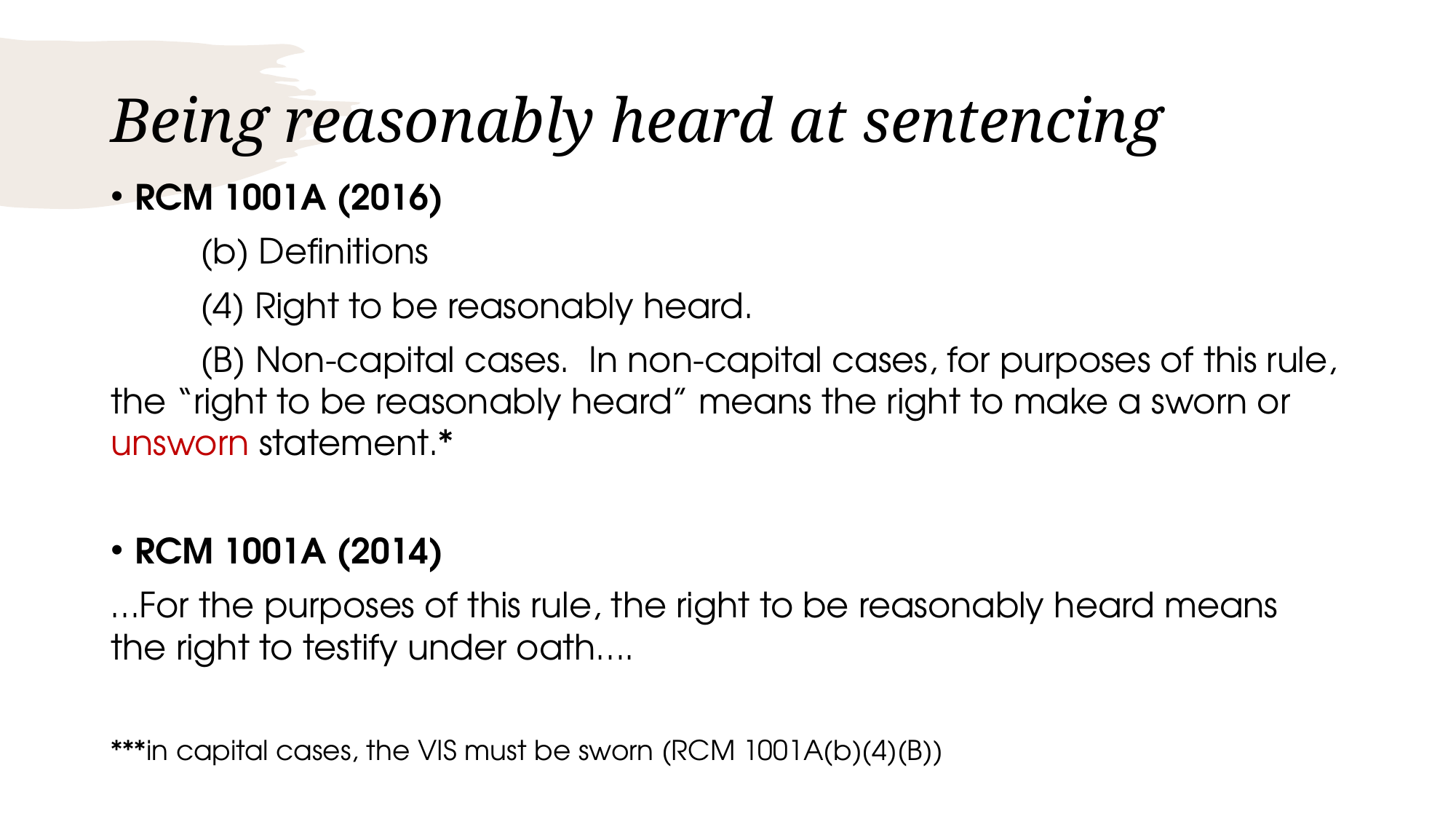

# Being reasonably heard at sentencing
RCM 1001A (2016)
	(b) Definitions
		(4) Right to be reasonably heard.
			(B) Non-capital cases.  In non-capital cases, for purposes of this rule, the “right to be reasonably heard” means the right to make a sworn or unsworn statement.*

RCM 1001A (2014)
…For the purposes of this rule, the right to be reasonably heard means the right to testify under oath….

***in capital cases, the VIS must be sworn (RCM 1001A(b)(4)(B))